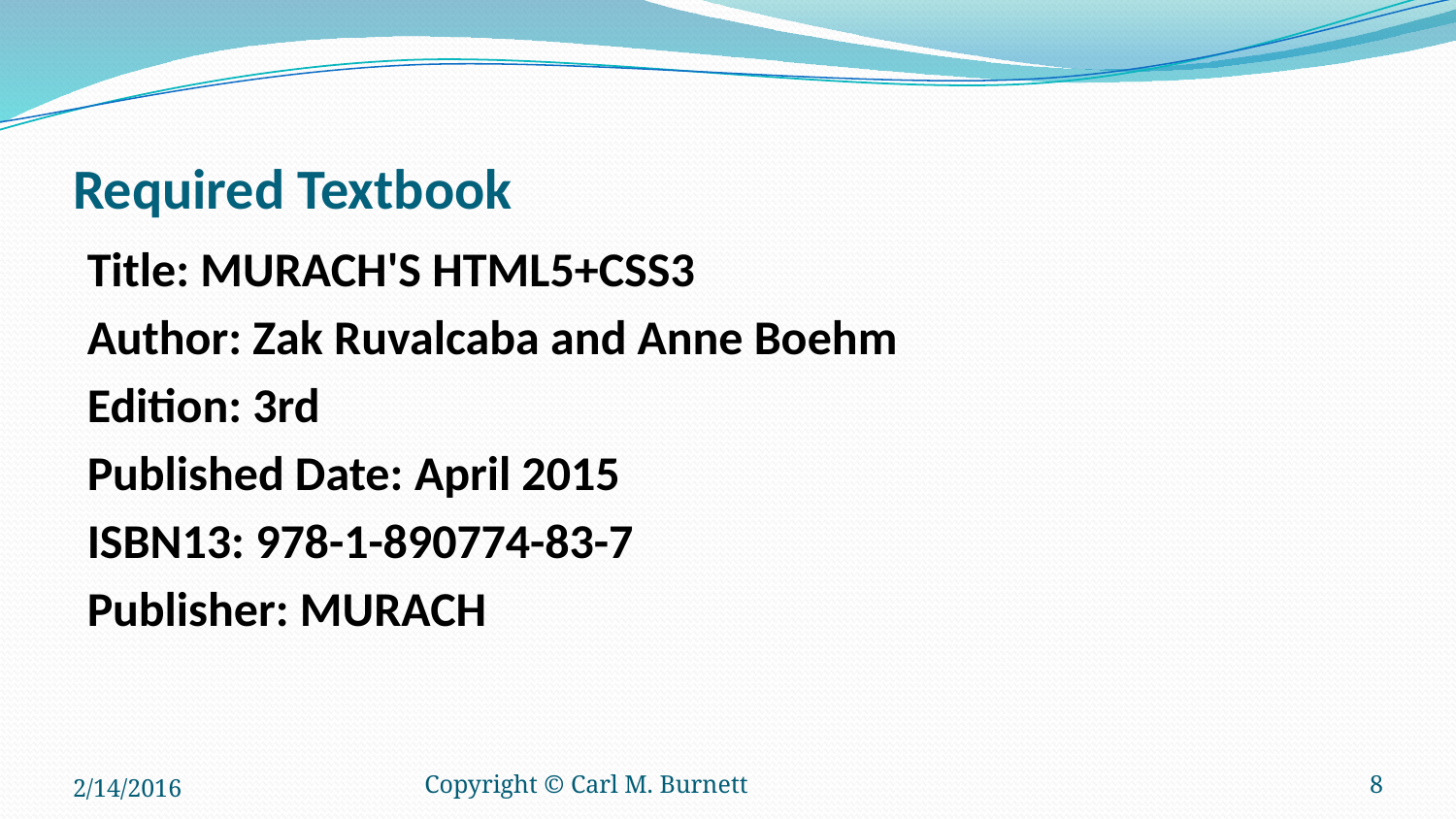

# Required Textbook
Title: MURACH'S HTML5+CSS3
Author: Zak Ruvalcaba and Anne Boehm
Edition: 3rd
Published Date: April 2015
ISBN13: 978-1-890774-83-7
Publisher: MURACH

2/14/2016
Copyright © Carl M. Burnett
8